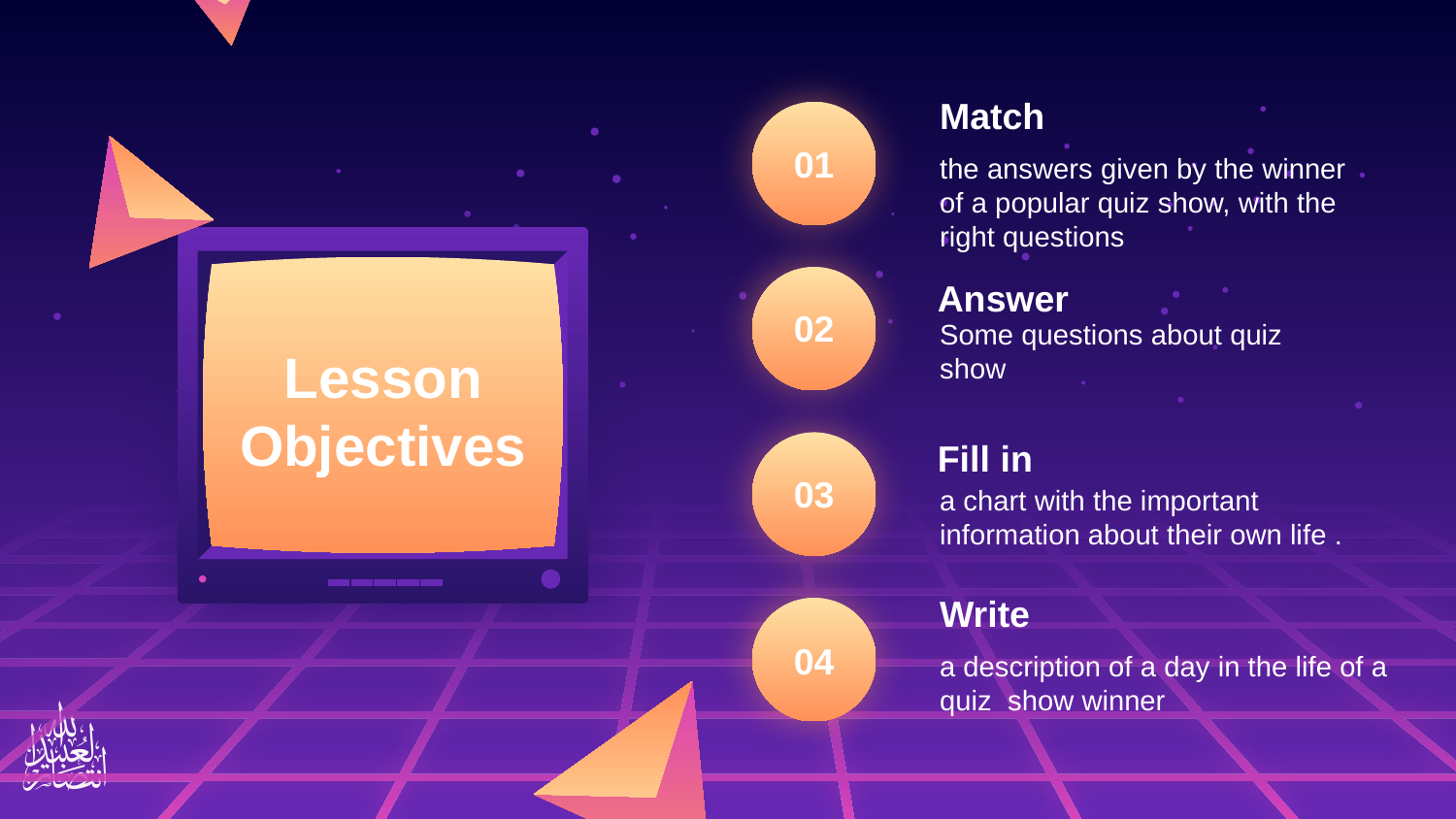

Match

# 01
the answers given by the winner of a popular quiz show, with the right questions

Answer
02
Some questions about quiz show
Lesson
Objectives
Fill in

03
a chart with the important information about their own life .
Write

04
a description of a day in the life of a quiz  show winner